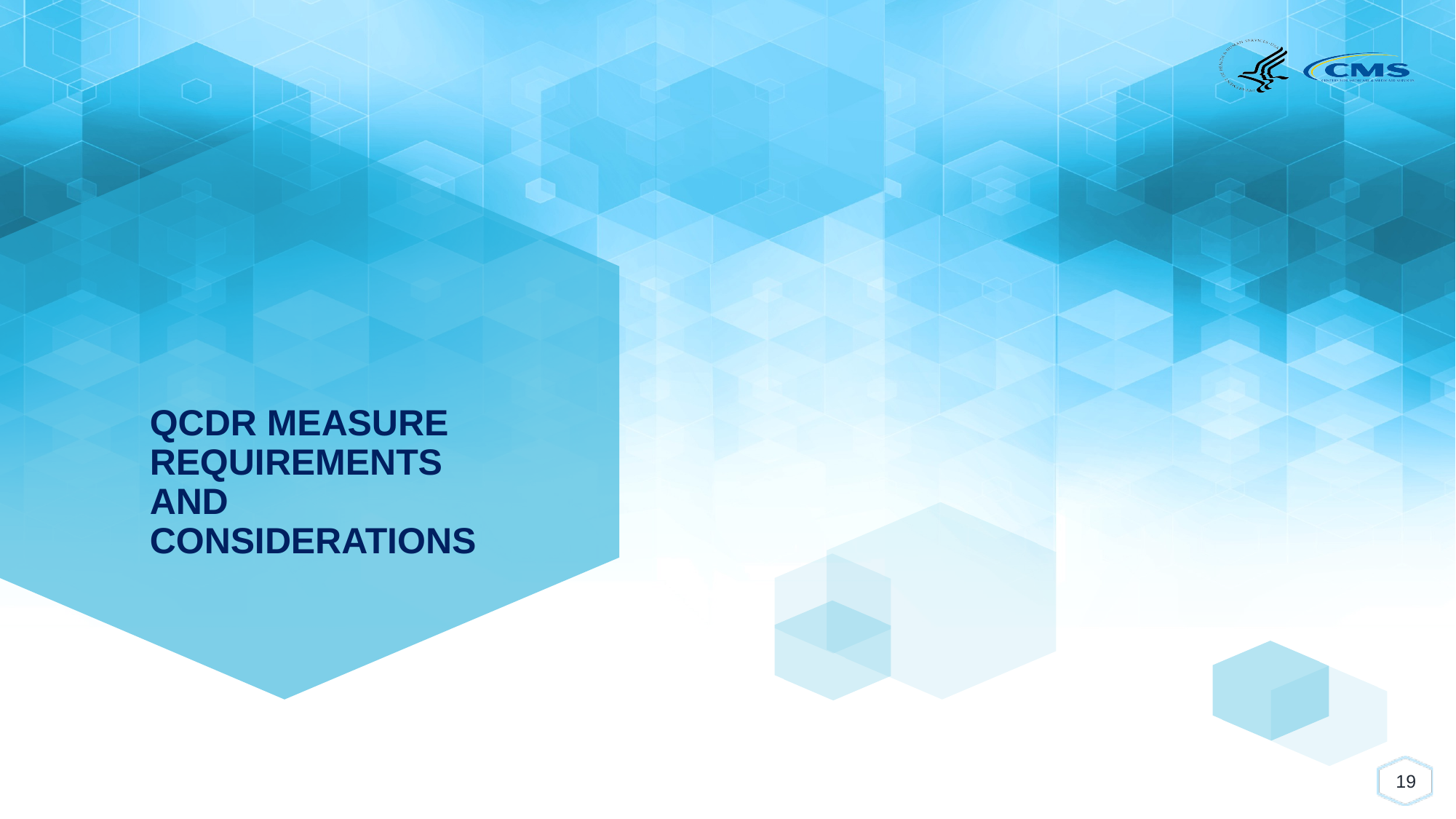

# QCDR Measure requirements and considerations
19